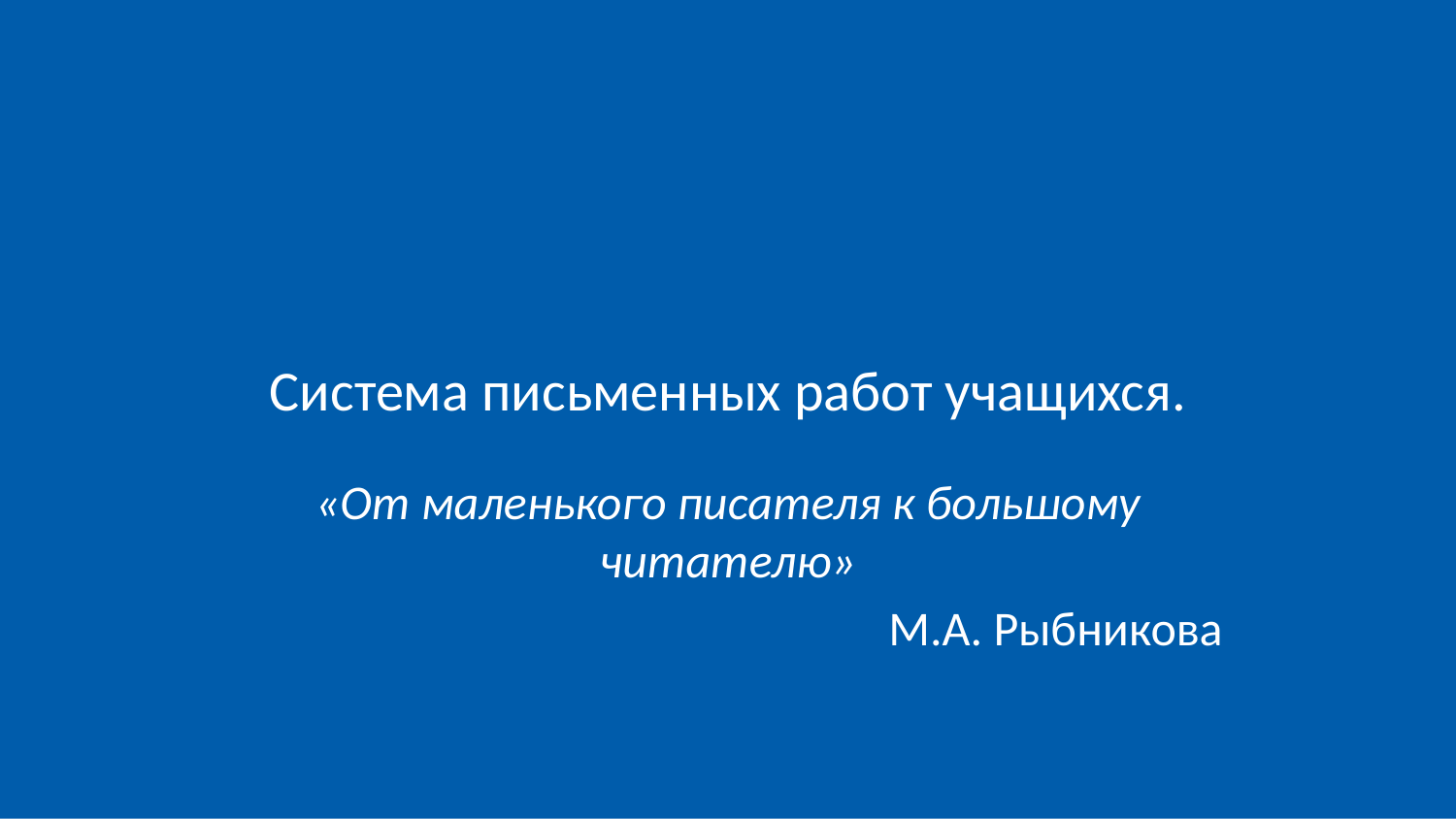

# Система письменных работ учащихся.
«От маленького писателя к большому читателю»
М.А. Рыбникова